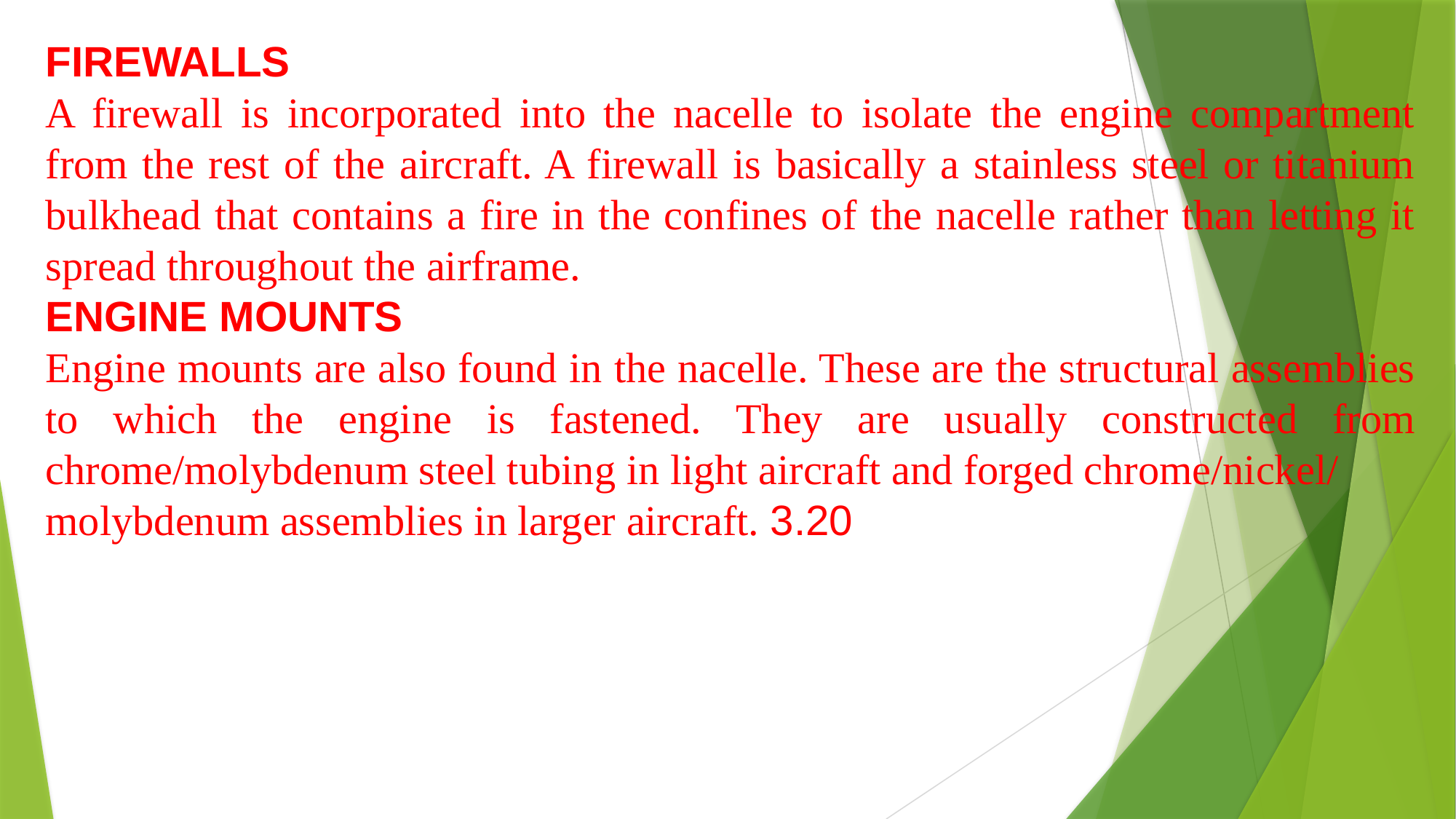

FIREWALLS
A firewall is incorporated into the nacelle to isolate the engine compartment from the rest of the aircraft. A firewall is basically a stainless steel or titanium bulkhead that contains a fire in the confines of the nacelle rather than letting it spread throughout the airframe.
ENGINE MOUNTS
Engine mounts are also found in the nacelle. These are the structural assemblies to which the engine is fastened. They are usually constructed from chrome/molybdenum steel tubing in light aircraft and forged chrome/nickel/
molybdenum assemblies in larger aircraft. 3.20